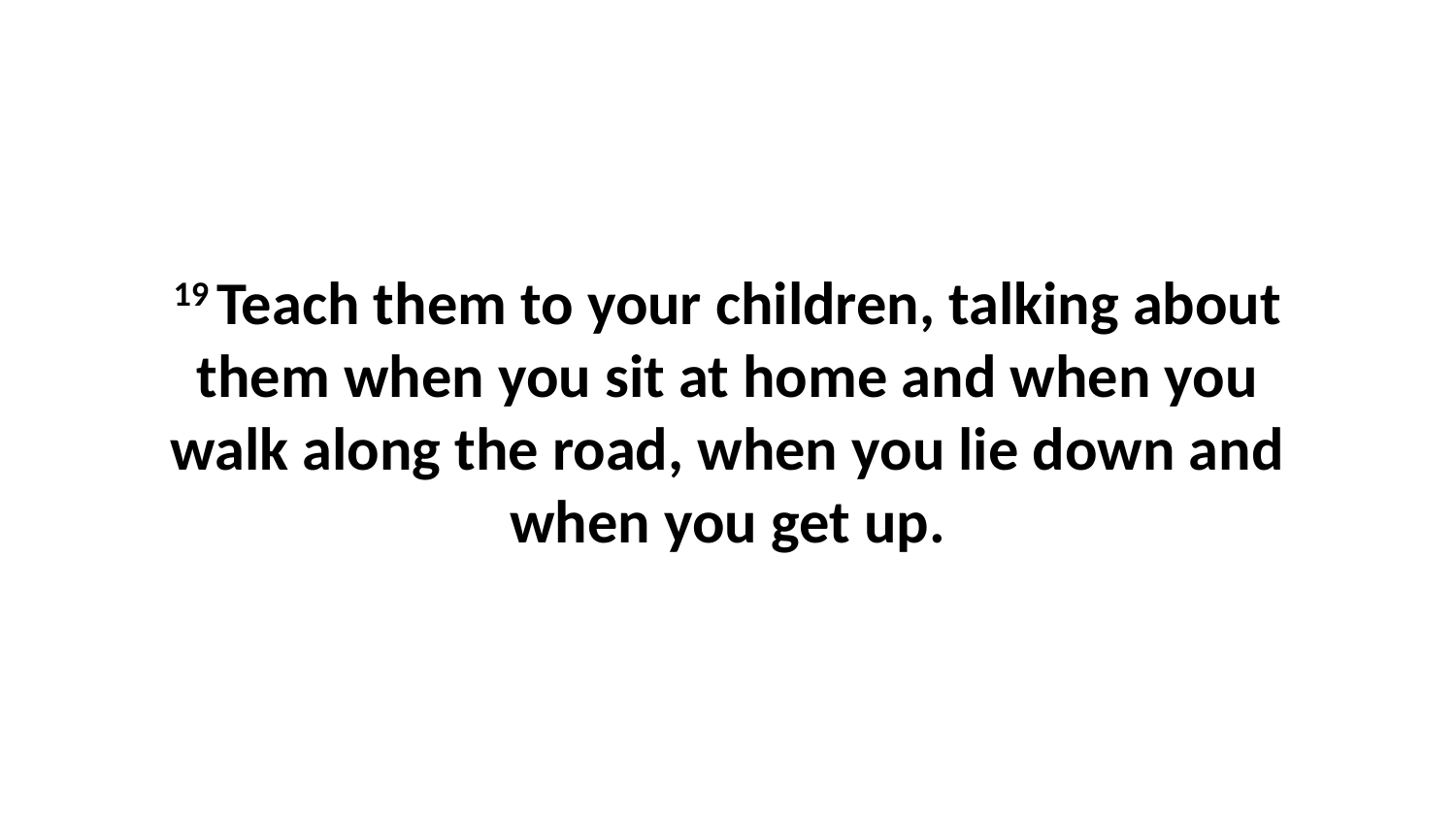

19 Teach them to your children, talking about them when you sit at home and when you walk along the road, when you lie down and when you get up.